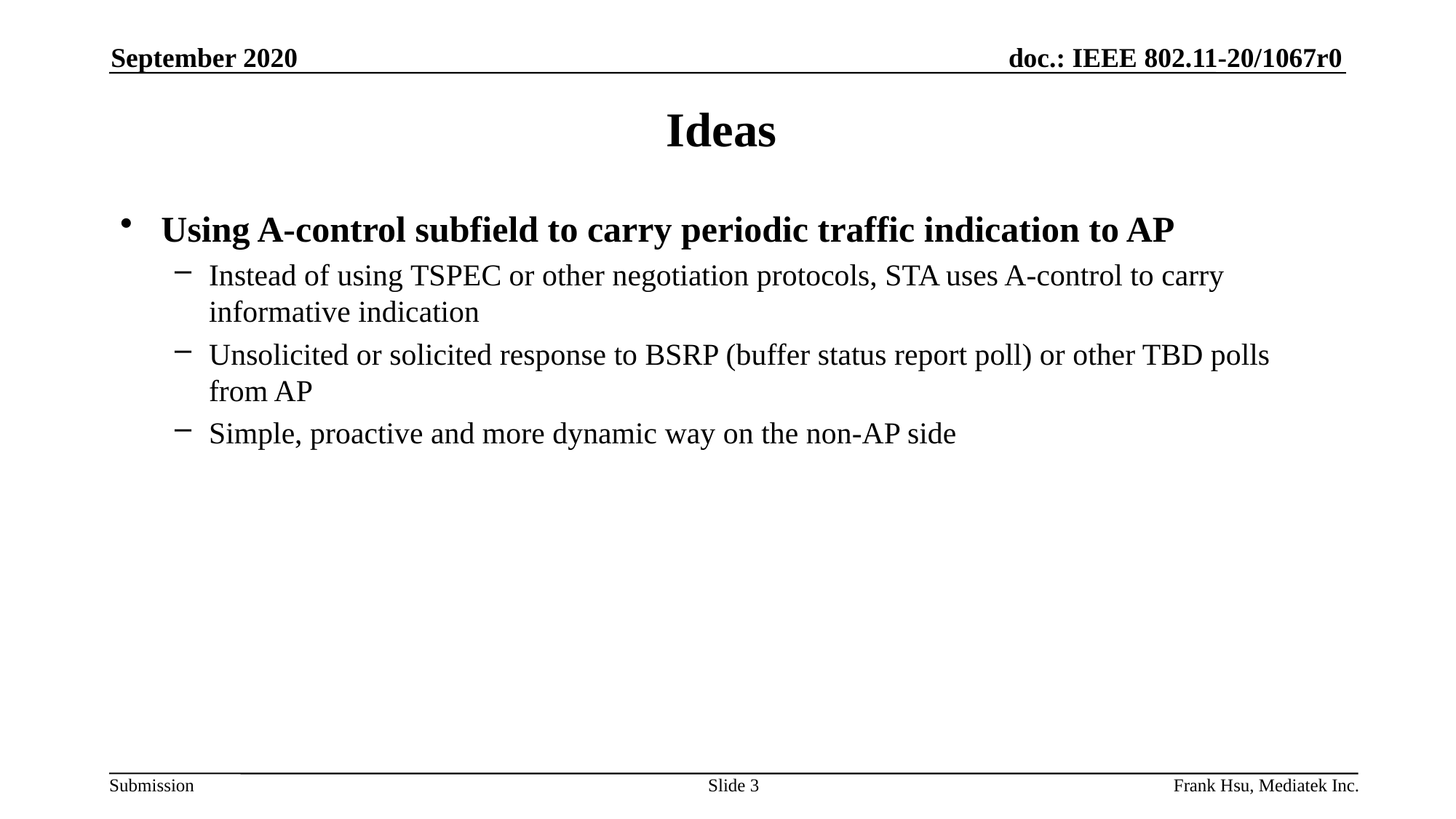

September 2020
# Ideas
Using A-control subfield to carry periodic traffic indication to AP
Instead of using TSPEC or other negotiation protocols, STA uses A-control to carry informative indication
Unsolicited or solicited response to BSRP (buffer status report poll) or other TBD polls from AP
Simple, proactive and more dynamic way on the non-AP side

Slide 3
Frank Hsu, Mediatek Inc.